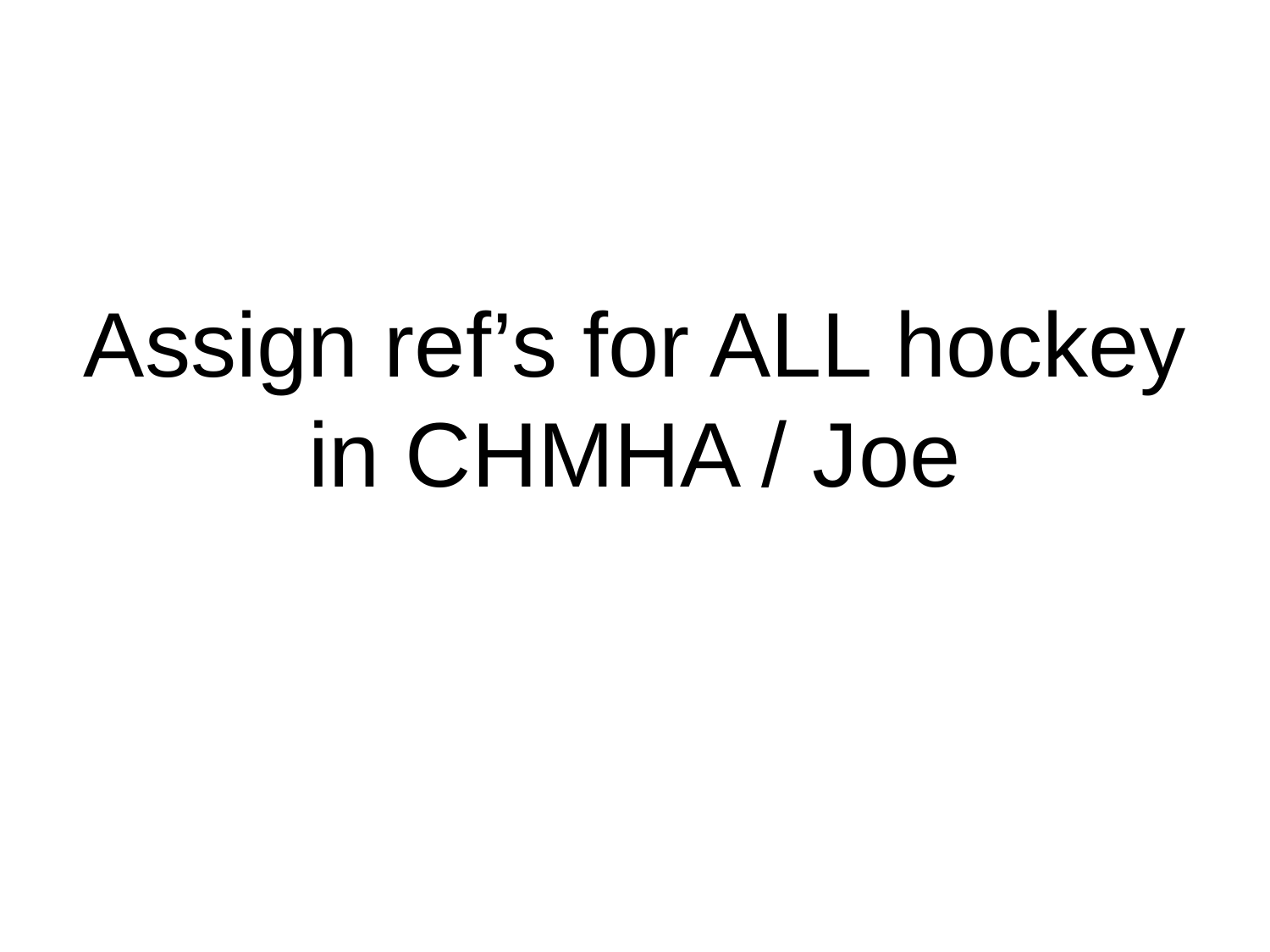

# Assign ref’s for ALL hockey in CHMHA / Joe